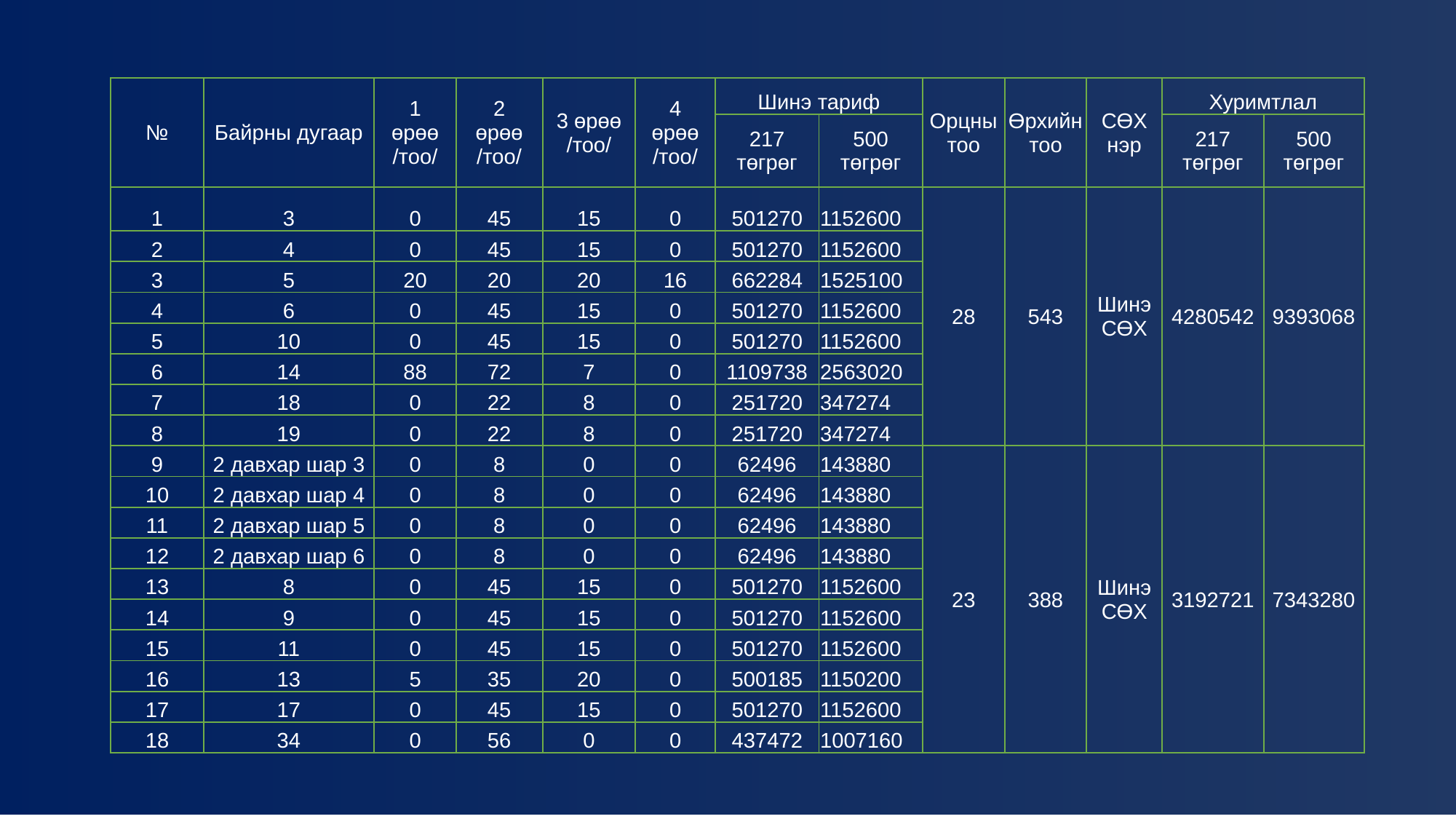

| № | Байрны дугаар | 1 өрөө /тоо/ | 2 өрөө /тоо/ | 3 өрөө /тоо/ | 4 өрөө /тоо/ | Шинэ тариф |  | Орцны тоо | Өрхийн тоо | СӨХ нэр | Хуримтлал |  |
| --- | --- | --- | --- | --- | --- | --- | --- | --- | --- | --- | --- | --- |
|  |  |  |  |  |  | 217 төгрөг | 500 төгрөг |  |  |  | 217 төгрөг | 500 төгрөг |
| 1 | 3 | 0 | 45 | 15 | 0 | 501270 | 1152600 | 28 | 543 | Шинэ СӨХ | 4280542 | 9393068 |
| 2 | 4 | 0 | 45 | 15 | 0 | 501270 | 1152600 |  |  |  |  |  |
| 3 | 5 | 20 | 20 | 20 | 16 | 662284 | 1525100 |  |  |  |  |  |
| 4 | 6 | 0 | 45 | 15 | 0 | 501270 | 1152600 |  |  |  |  |  |
| 5 | 10 | 0 | 45 | 15 | 0 | 501270 | 1152600 |  |  |  |  |  |
| 6 | 14 | 88 | 72 | 7 | 0 | 1109738 | 2563020 |  |  |  |  |  |
| 7 | 18 | 0 | 22 | 8 | 0 | 251720 | 347274 |  |  |  |  |  |
| 8 | 19 | 0 | 22 | 8 | 0 | 251720 | 347274 |  |  |  |  |  |
| 9 | 2 давхар шар 3 | 0 | 8 | 0 | 0 | 62496 | 143880 | 23 | 388 | Шинэ СӨХ | 3192721 | 7343280 |
| 10 | 2 давхар шар 4 | 0 | 8 | 0 | 0 | 62496 | 143880 |  |  |  |  |  |
| 11 | 2 давхар шар 5 | 0 | 8 | 0 | 0 | 62496 | 143880 |  |  |  |  |  |
| 12 | 2 давхар шар 6 | 0 | 8 | 0 | 0 | 62496 | 143880 |  |  |  |  |  |
| 13 | 8 | 0 | 45 | 15 | 0 | 501270 | 1152600 |  |  |  |  |  |
| 14 | 9 | 0 | 45 | 15 | 0 | 501270 | 1152600 |  |  |  |  |  |
| 15 | 11 | 0 | 45 | 15 | 0 | 501270 | 1152600 |  |  |  |  |  |
| 16 | 13 | 5 | 35 | 20 | 0 | 500185 | 1150200 |  |  |  |  |  |
| 17 | 17 | 0 | 45 | 15 | 0 | 501270 | 1152600 |  |  |  |  |  |
| 18 | 34 | 0 | 56 | 0 | 0 | 437472 | 1007160 |  |  |  |  |  |